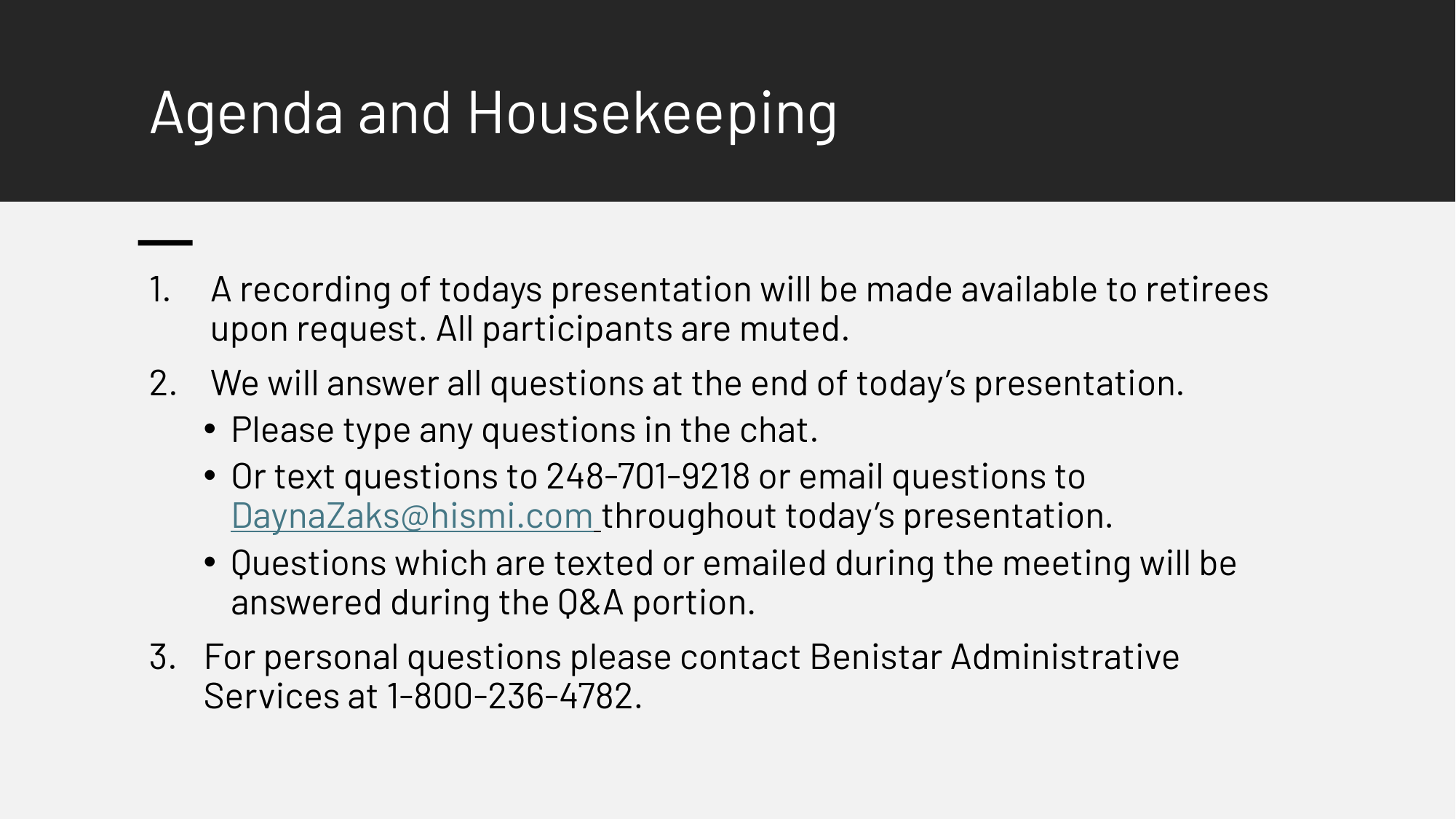

# Agenda and Housekeeping

A recording of todays presentation will be made available to retirees upon request. All participants are muted.
We will answer all questions at the end of today’s presentation.
Please type any questions in the chat.
Or text questions to 248-701-9218 or email questions to DaynaZaks@hismi.com throughout today’s presentation.
Questions which are texted or emailed during the meeting will be answered during the Q&A portion.
For personal questions please contact Benistar Administrative Services at 1-800-236-4782.